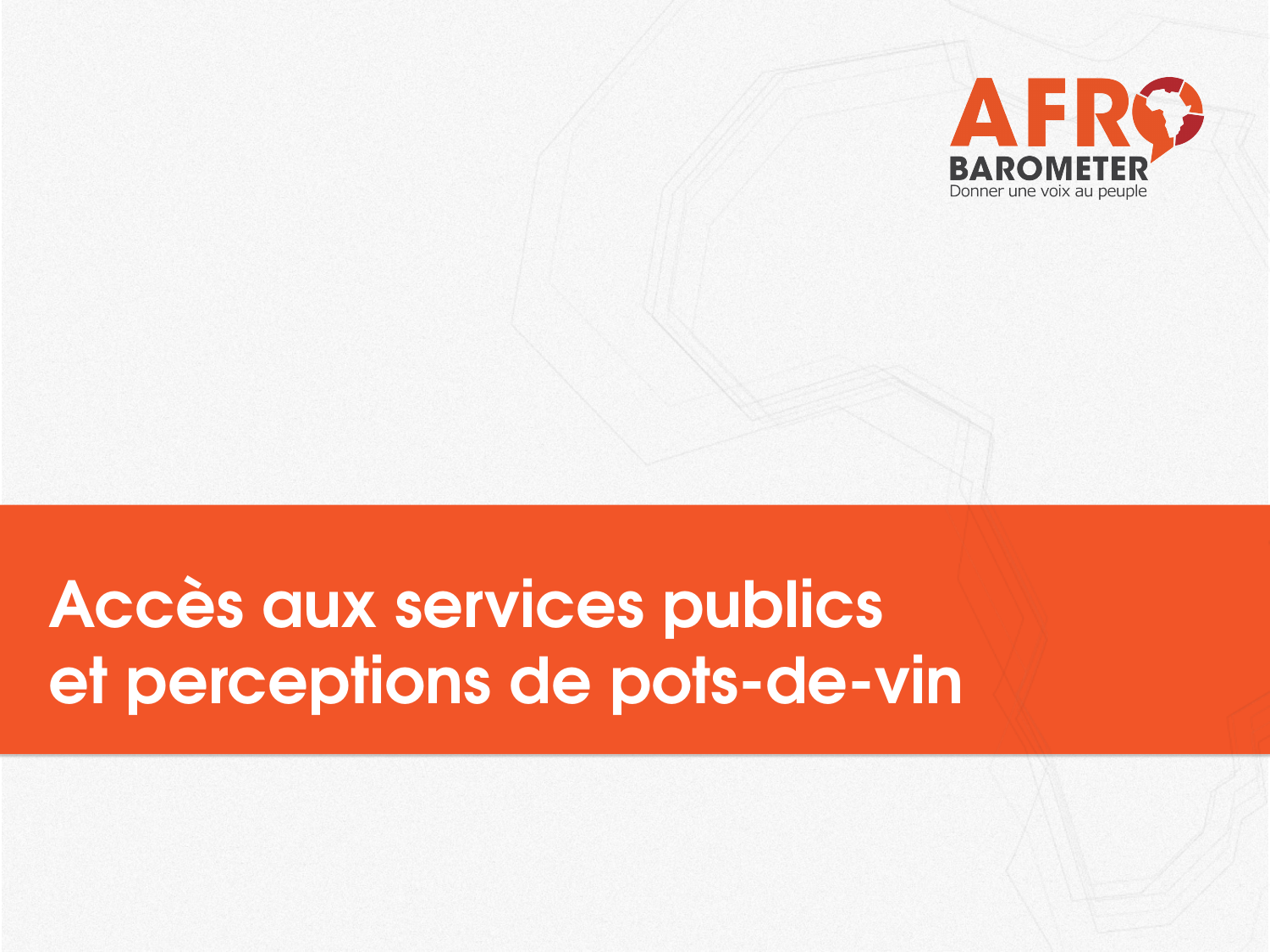

# Accès aux services publics    et perceptions de pots-de-vin